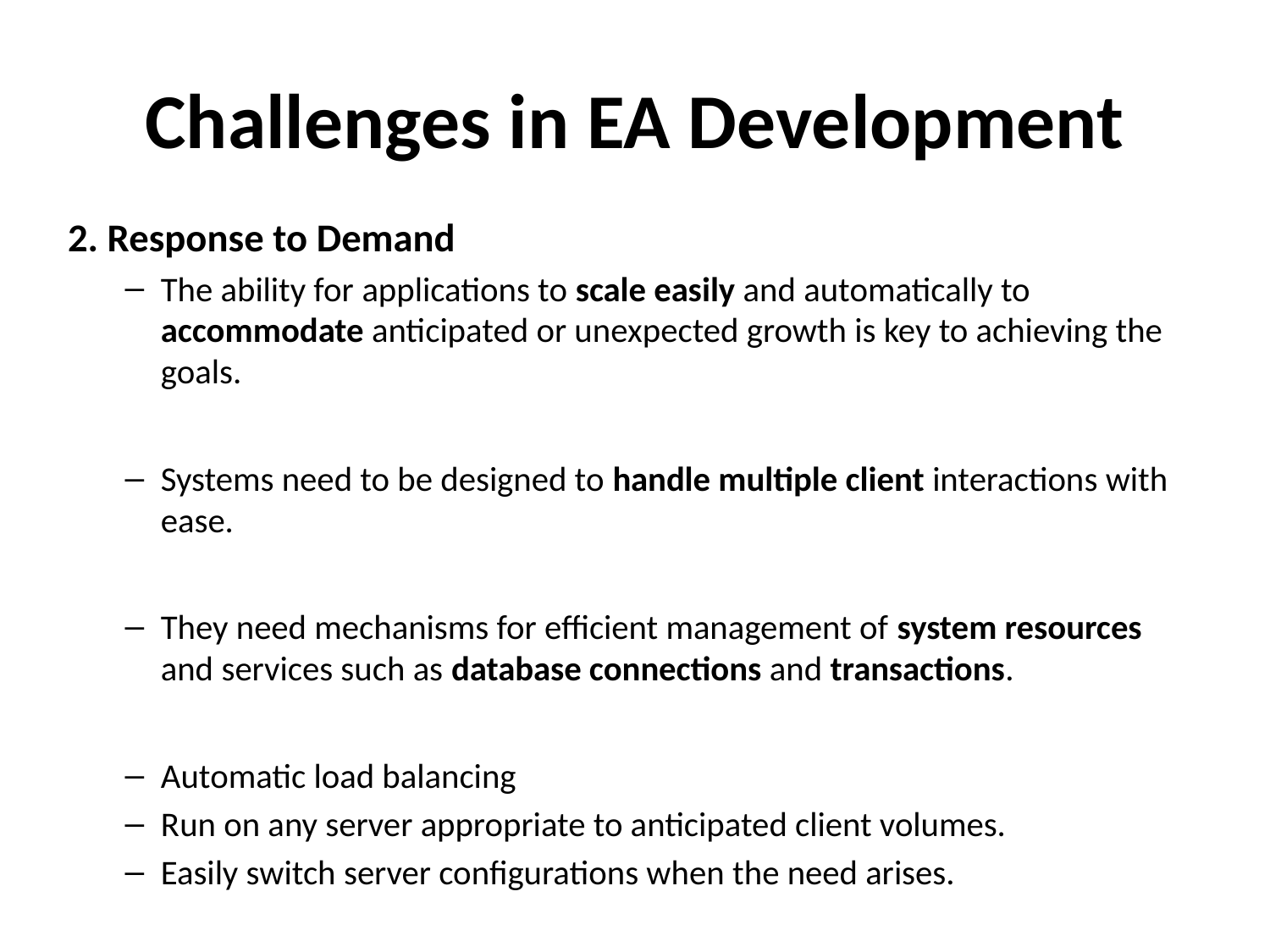

# Challenges in EA Development
2. Response to Demand
The ability for applications to scale easily and automatically to accommodate anticipated or unexpected growth is key to achieving the goals.

Systems need to be designed to handle multiple client interactions with ease.

They need mechanisms for efficient management of system resources and services such as database connections and transactions.

Automatic load balancing
Run on any server appropriate to anticipated client volumes.
Easily switch server configurations when the need arises.